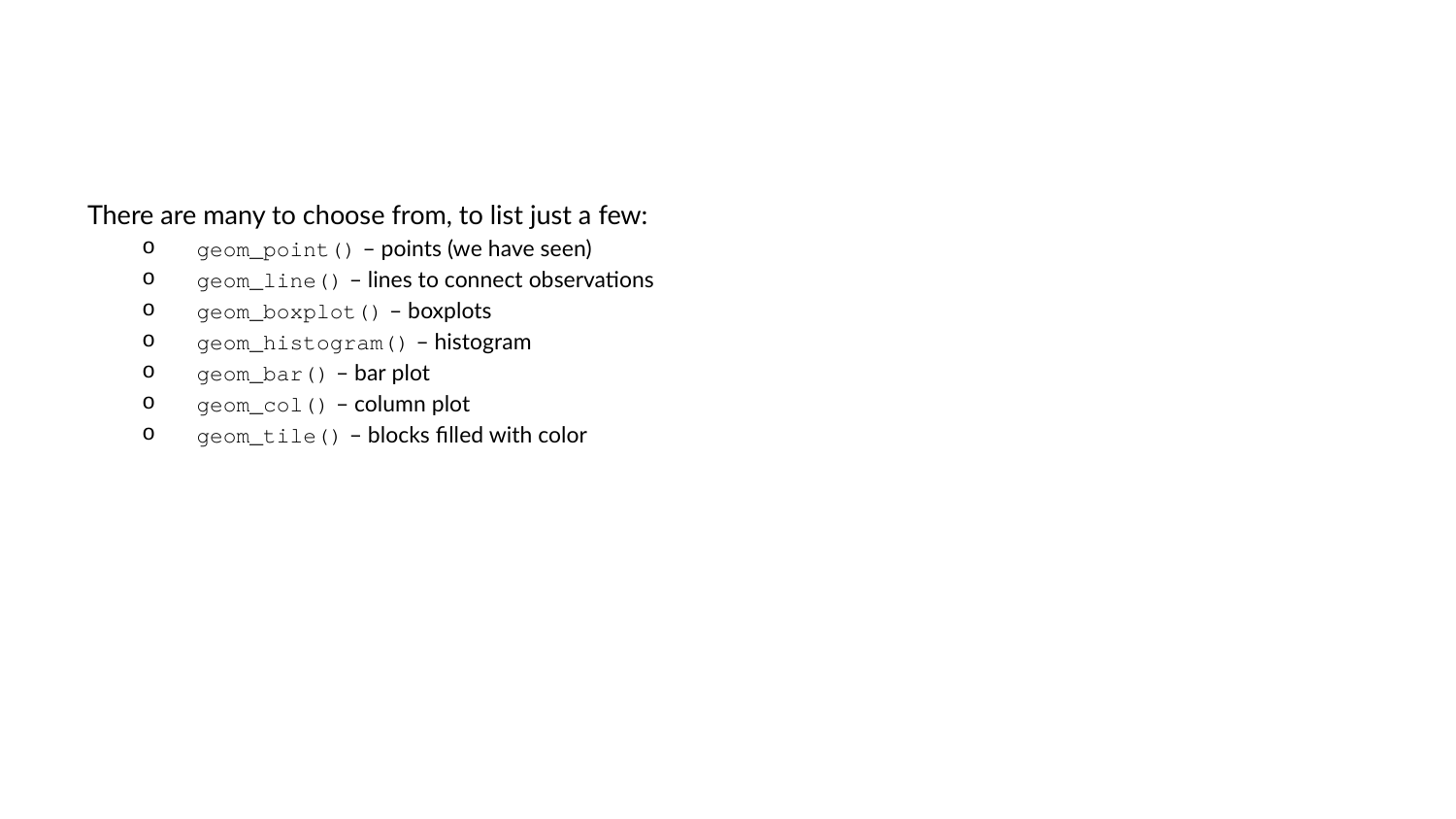

There are many to choose from, to list just a few:
geom_point() – points (we have seen)
geom_line() – lines to connect observations
geom_boxplot() – boxplots
geom_histogram() – histogram
geom_bar() – bar plot
geom_col() – column plot
geom_tile() – blocks filled with color